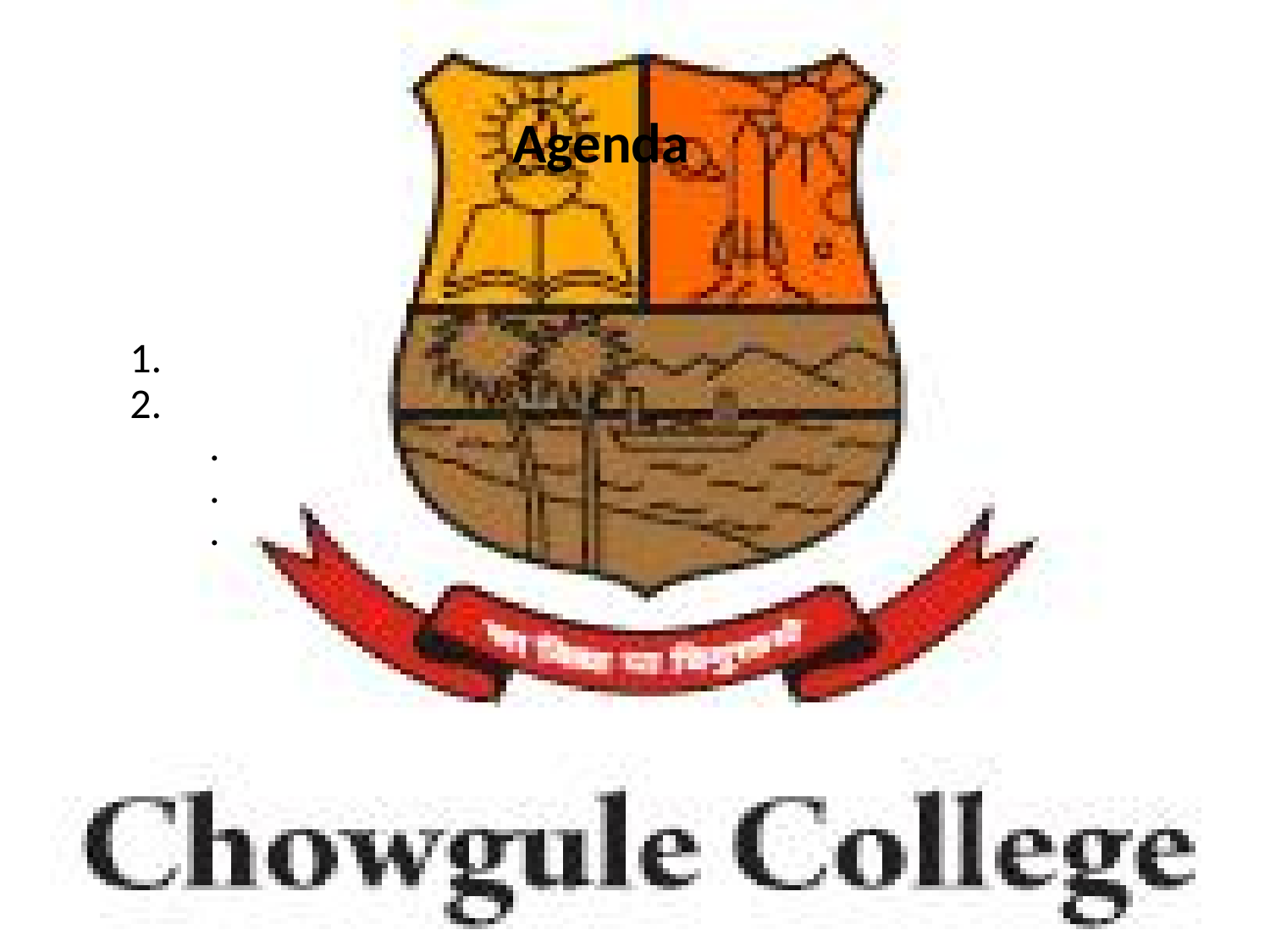

# Agenda
	1.
  	2.
   	.
	.
	.